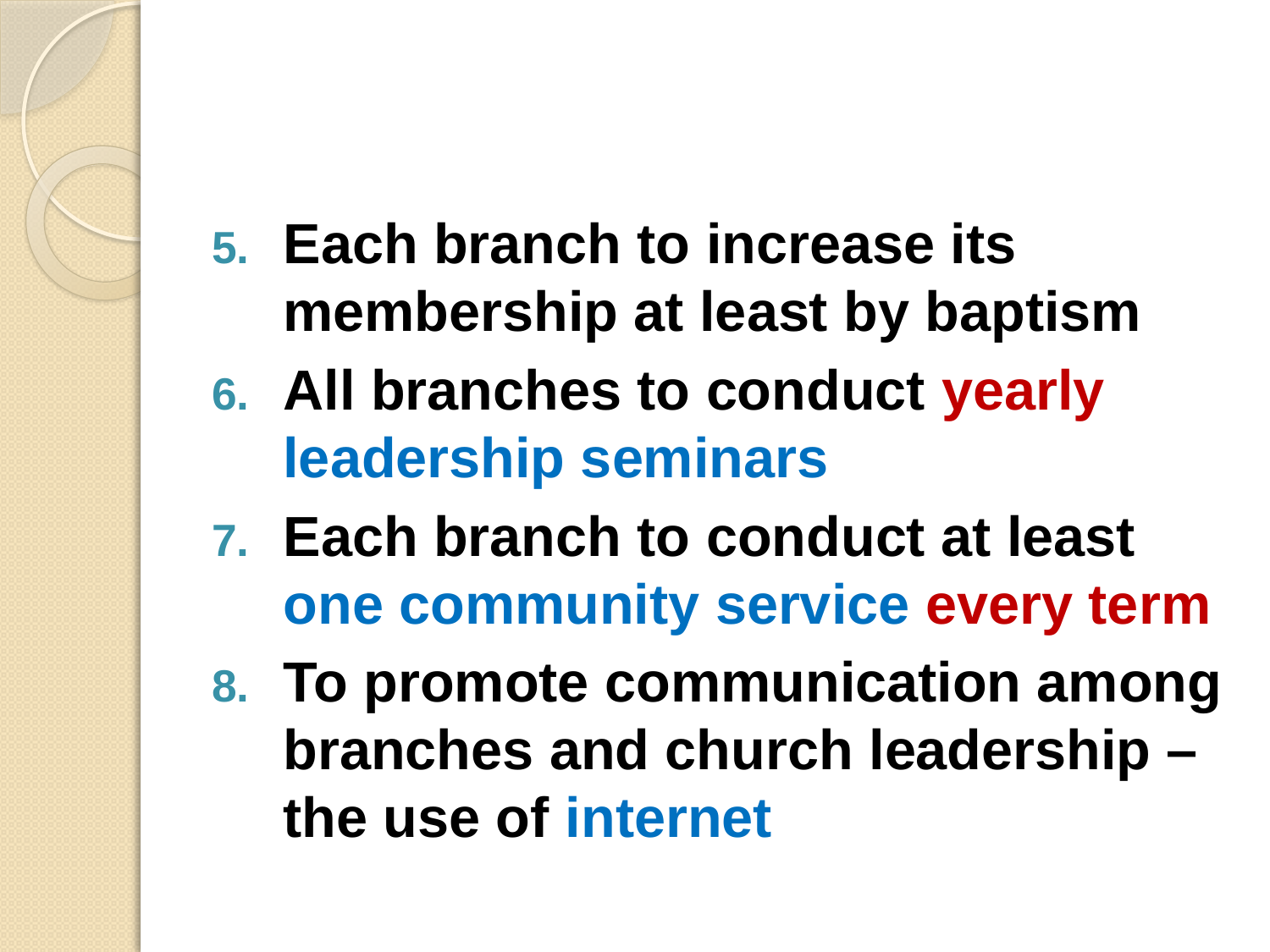

#
Each branch to increase its membership at least by baptism
All branches to conduct yearly leadership seminars
Each branch to conduct at least one community service every term
To promote communication among branches and church leadership – the use of internet